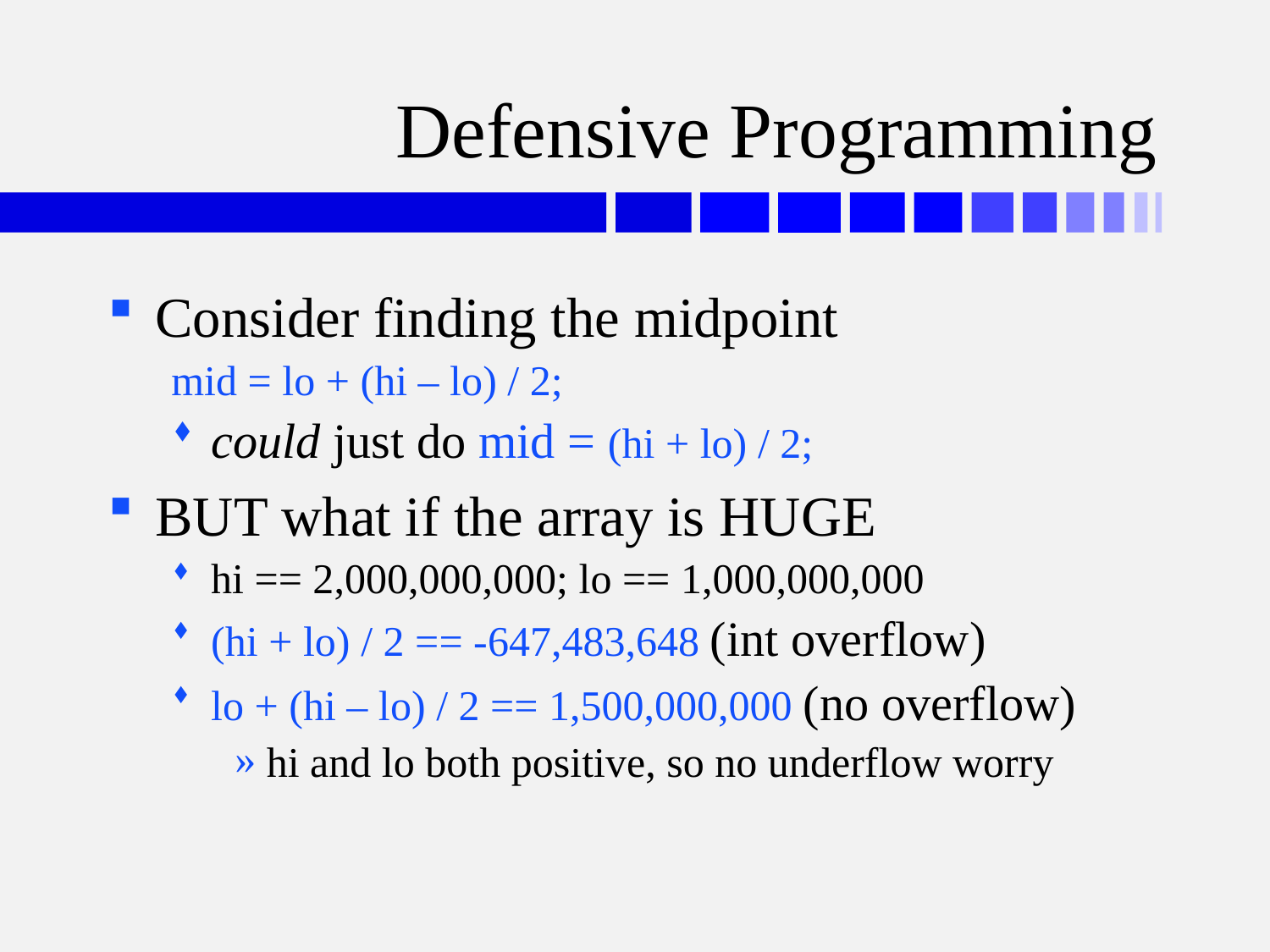

# Defensive Programming
Consider finding the midpoint
mid = lo + (hi – lo) / 2;
could just do mid = (hi + lo) / 2;
BUT what if the array is HUGE
hi == 2,000,000,000; lo == 1,000,000,000
(hi + lo) / 2 == -647,483,648 (int overflow)
lo + (hi – lo) / 2 == 1,500,000,000 (no overflow)
hi and lo both positive, so no underflow worry